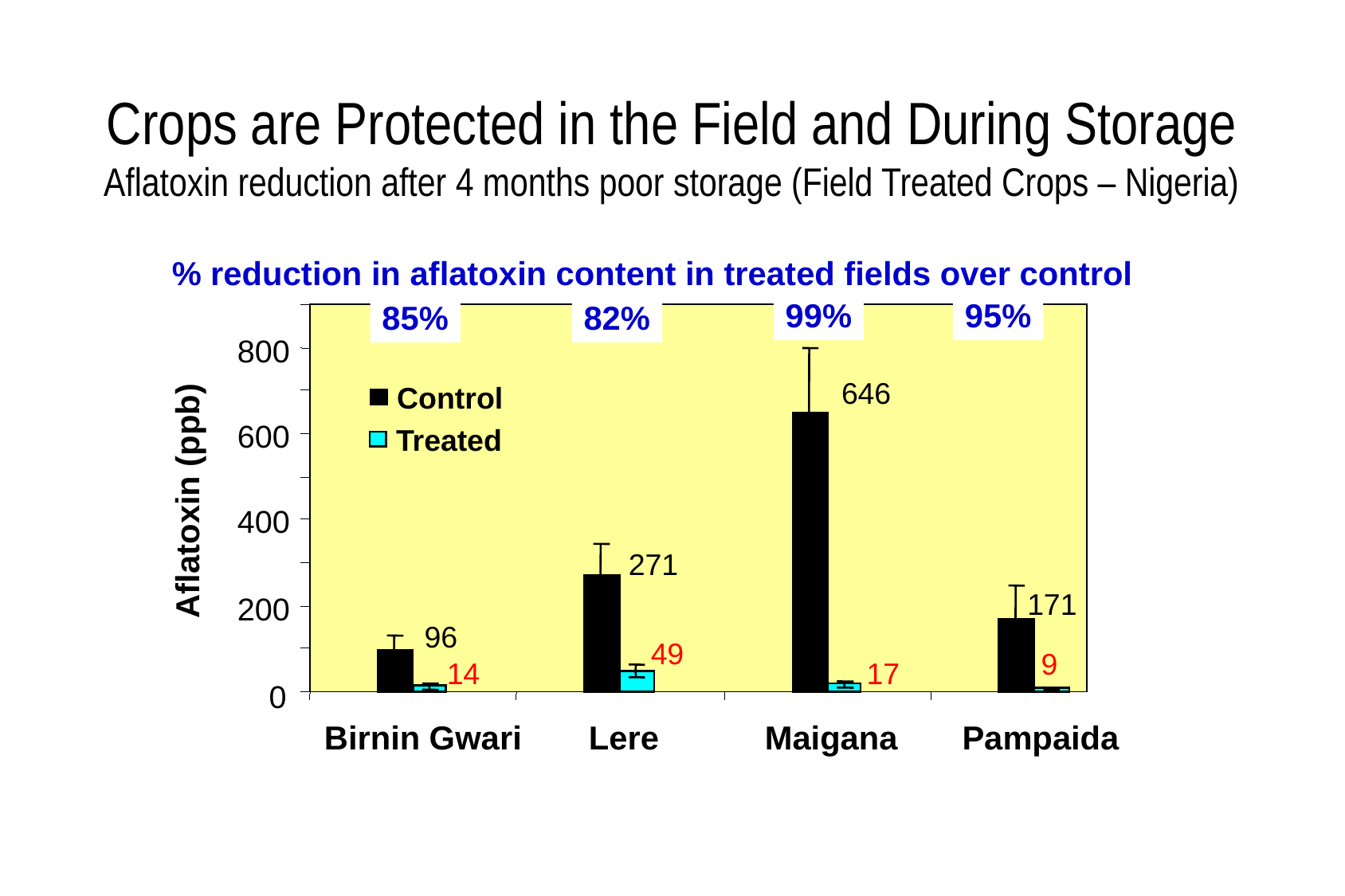

# Crops are Protected in the Field and During Storage Aflatoxin reduction after 4 months poor storage (Field Treated Crops – Nigeria)

% reduction in aflatoxin content in treated fields over control
99%
95%
85%
82%

800

646
Control

600
Treated

Aflatoxin (ppb)
400

271

171

200

96

49

9

14
17

0

Birnin Gwari
Lere
Maigana
Pampaida